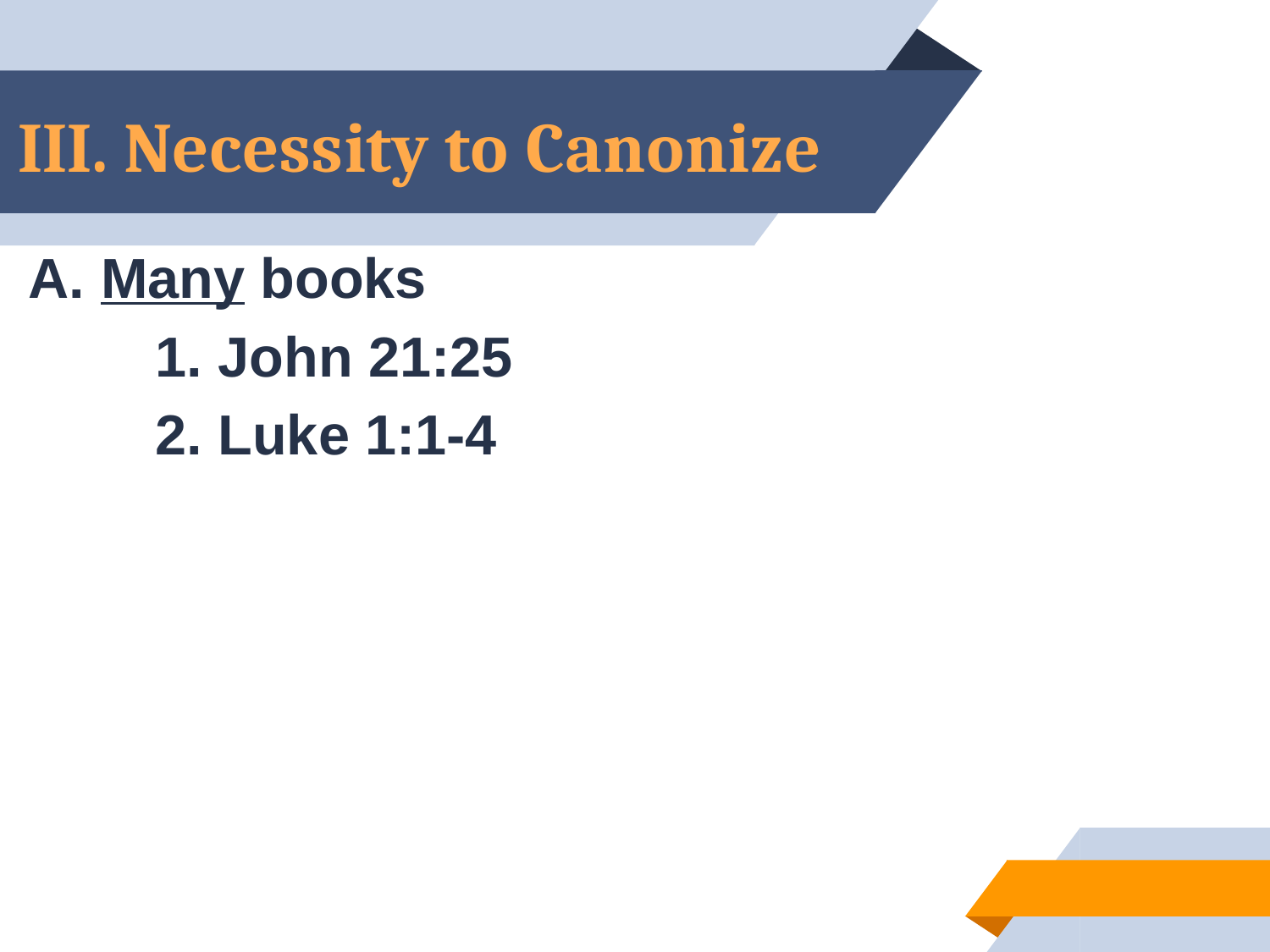

# III. Necessity to Canonize
A. Many books
	1. John 21:25
   	2. Luke 1:1-4

31